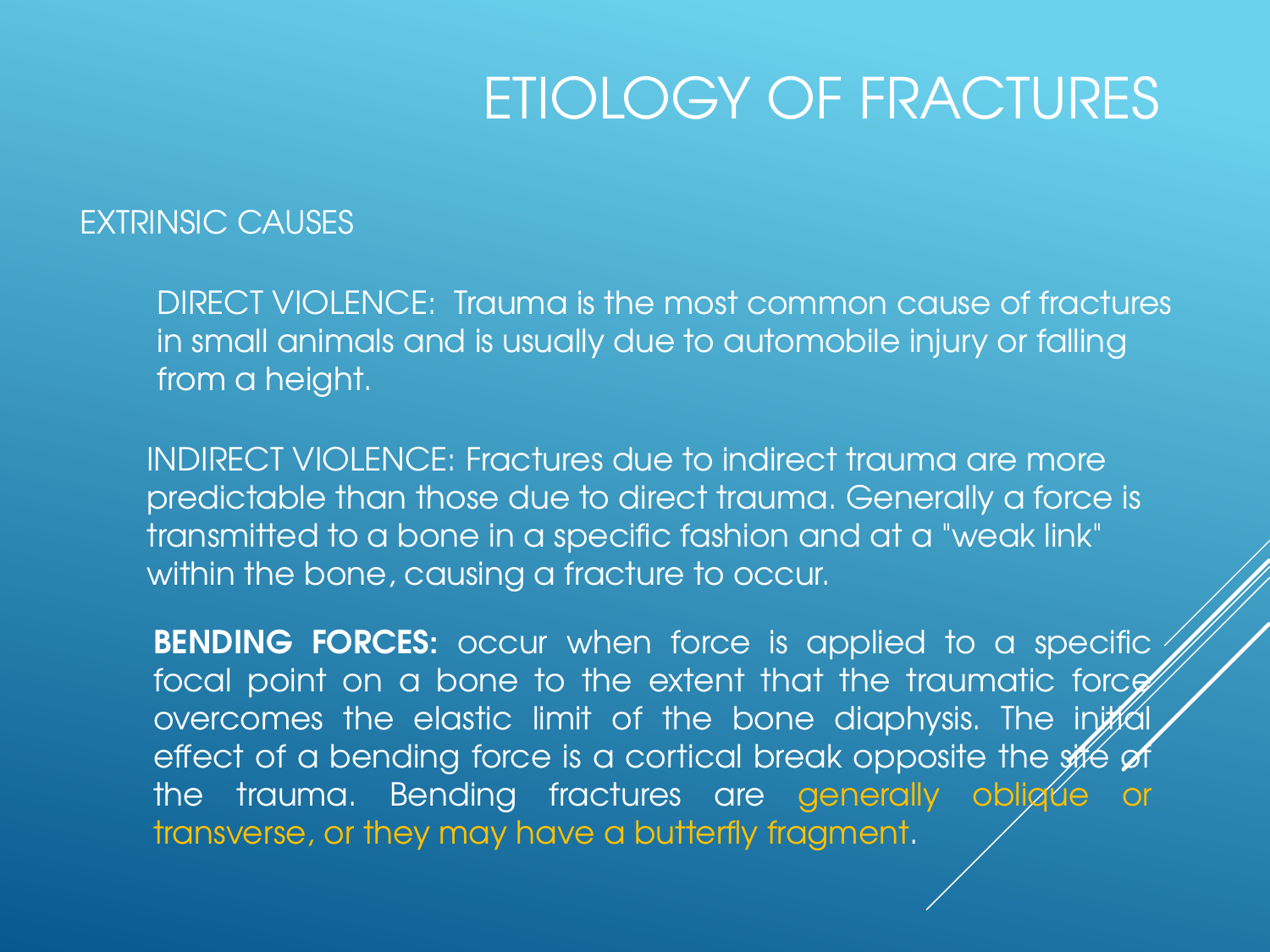

# ETIOLOGY OF FRACTURES
EXTRINSIC CAUSES
DIRECT VIOLENCE:  Trauma is the most common cause of fractures in small animals and is usually due to automobile injury or falling from a height.
INDIRECT VIOLENCE: Fractures due to indirect trauma are more predictable than those due to direct trauma. Generally a force is transmitted to a bone in a specific fashion and at a "weak link" within the bone, causing a fracture to occur.
BENDING FORCES: occur when force is applied to a specific focal point on a bone to the extent that the traumatic force overcomes the elastic limit of the bone diaphysis. The initial effect of a bending force is a cortical break opposite the site of the trauma. Bending fractures are generally oblique or transverse, or they may have a butterfly fragment.